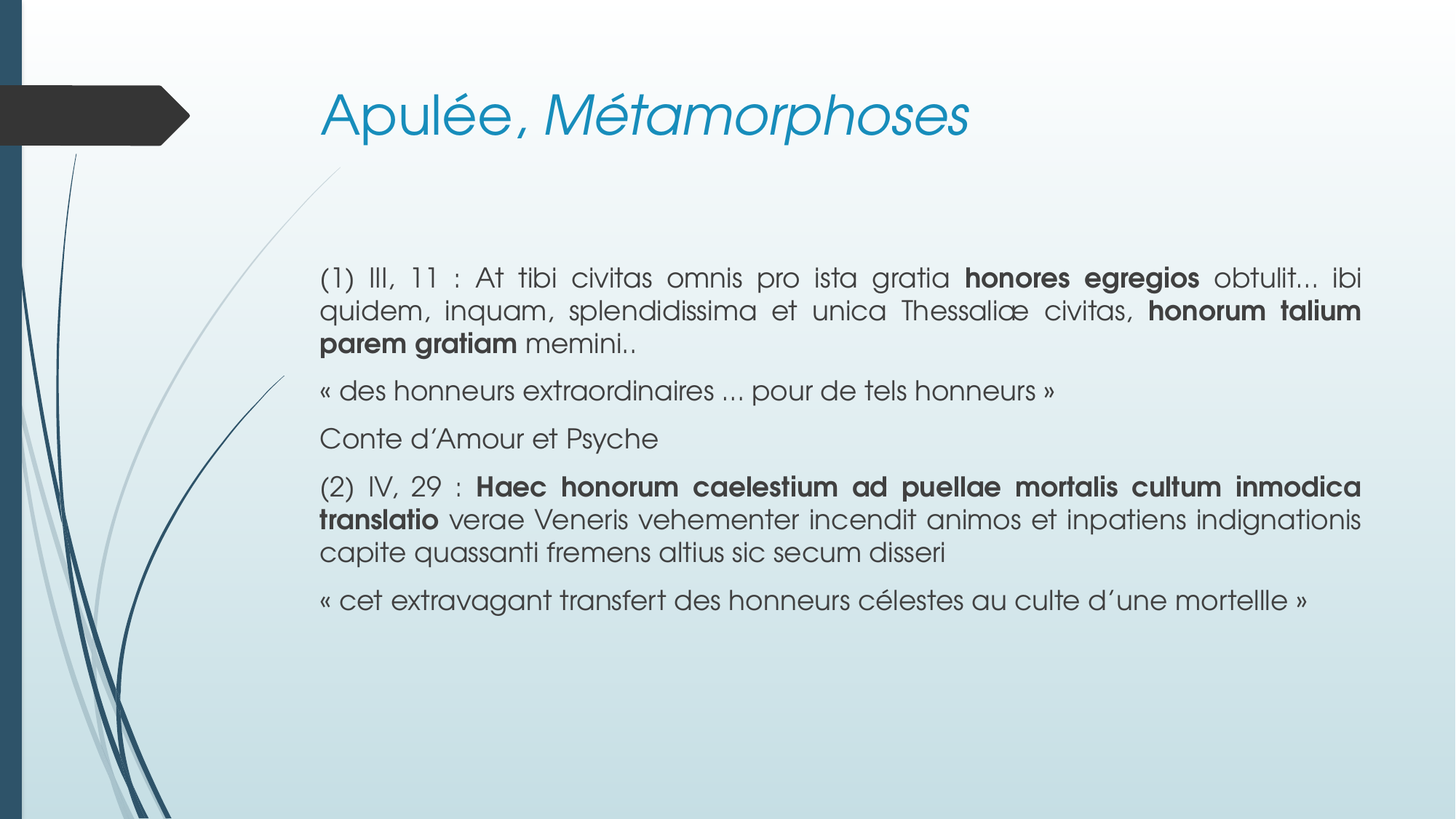

# Apulée, Métamorphoses
(1) III, 11 : At tibi civitas omnis pro ista gratia honores egregios obtulit… ibi quidem, inquam, splendidissima et unica Thessaliæ civitas, honorum talium parem gratiam memini..
« des honneurs extraordinaires … pour de tels honneurs »
Conte d’Amour et Psyche
(2) IV, 29 : Haec honorum caelestium ad puellae mortalis cultum inmodica translatio verae Veneris vehementer incendit animos et inpatiens indignationis capite quassanti fremens altius sic secum disseri
« cet extravagant transfert des honneurs célestes au culte d’une mortellle »